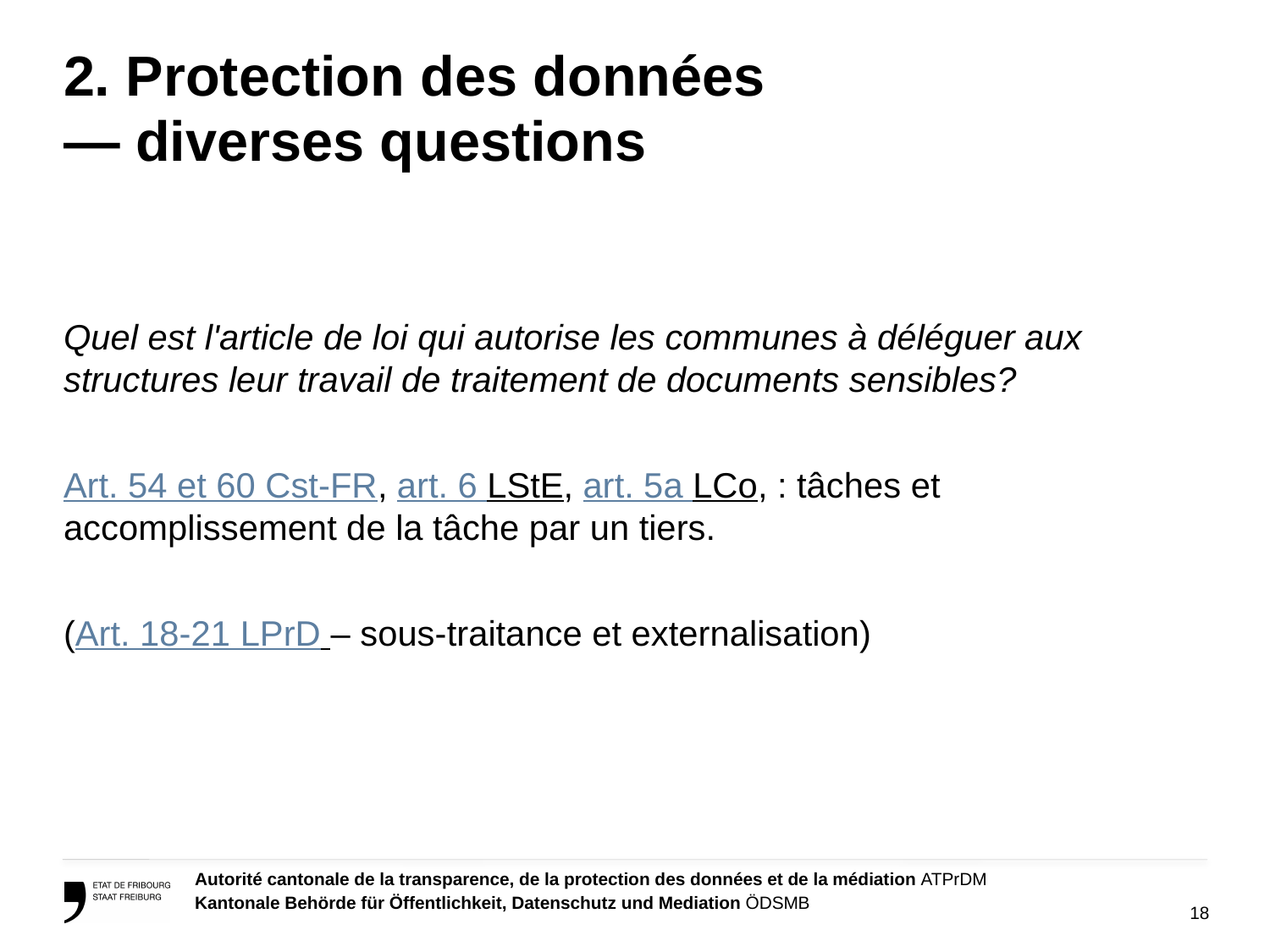

# 2. Protection des données — diverses questions
Quel est l'article de loi qui autorise les communes à déléguer aux structures leur travail de traitement de documents sensibles?

Art. 54 et 60 Cst-FR, art. 6 LStE, art. 5a LCo, : tâches et accomplissement de la tâche par un tiers.

(Art. 18-21 LPrD – sous-traitance et externalisation)